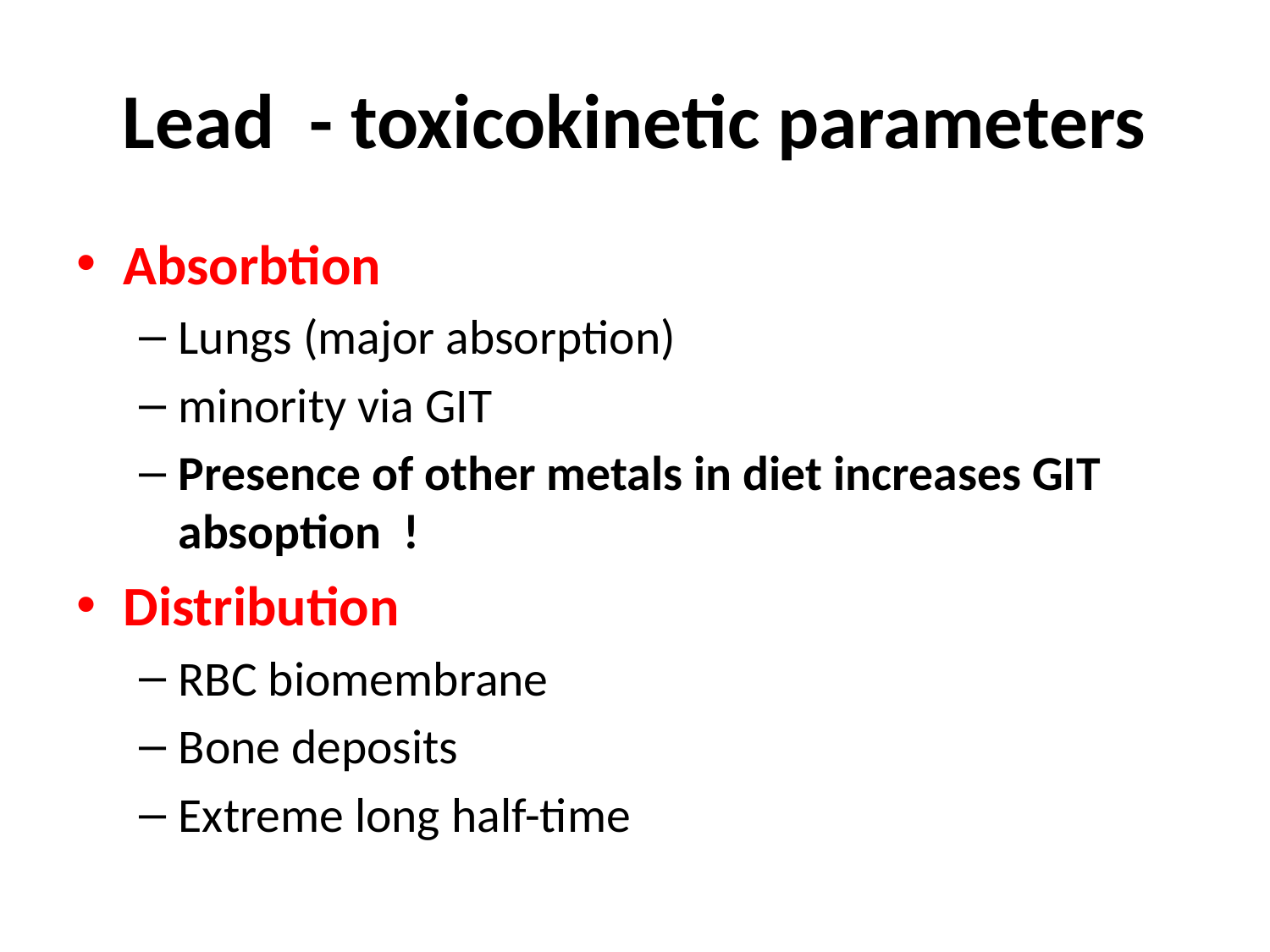

# Lead  - toxicokinetic parameters
Absorbtion
Lungs (major absorption)
minority via GIT
Presence of other metals in diet increases GIT absoption  !
Distribution
RBC biomembrane
Bone deposits
Extreme long half-time